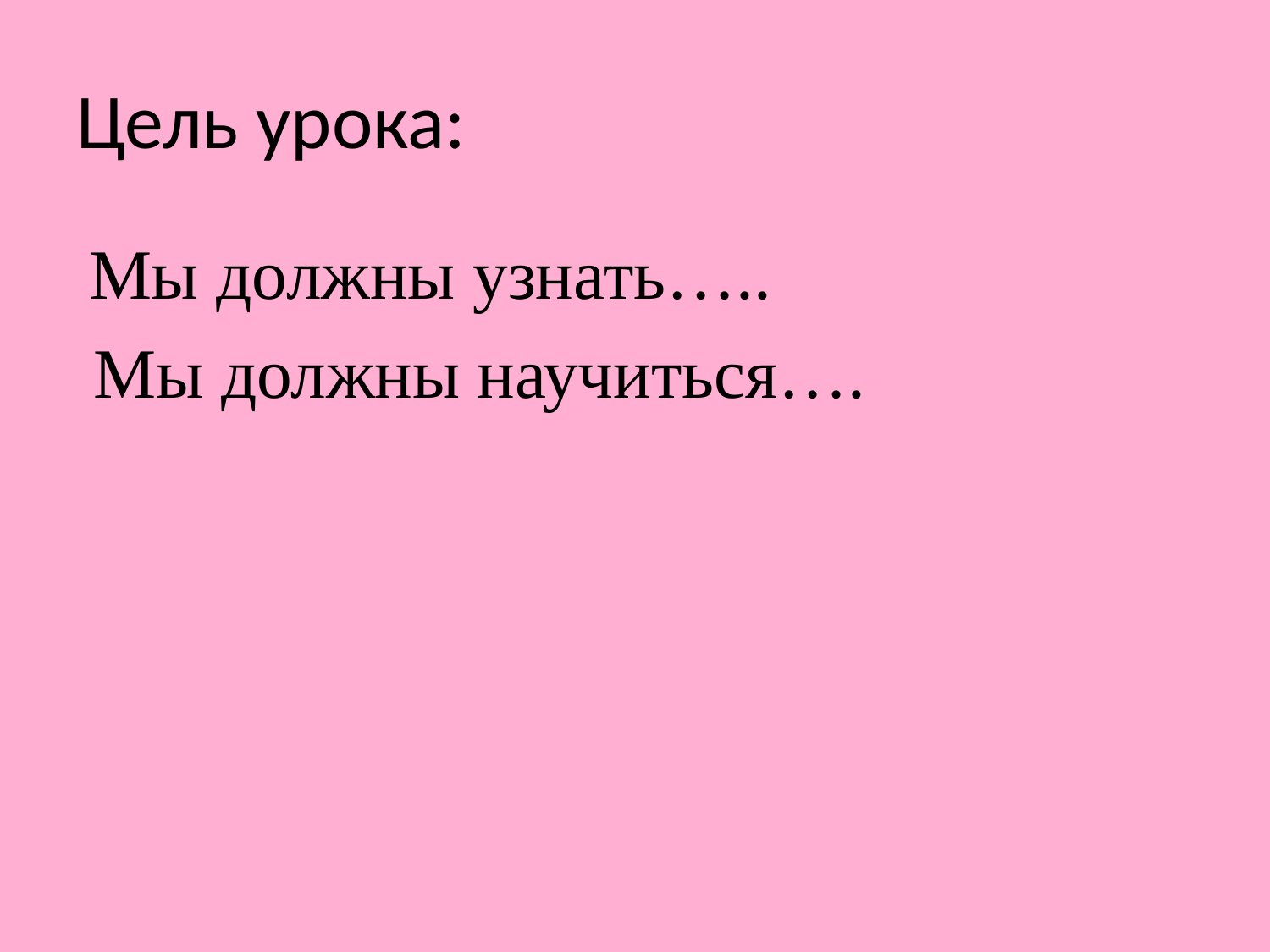

# Цель урока:
 Мы должны узнать…..
 Мы должны научиться….